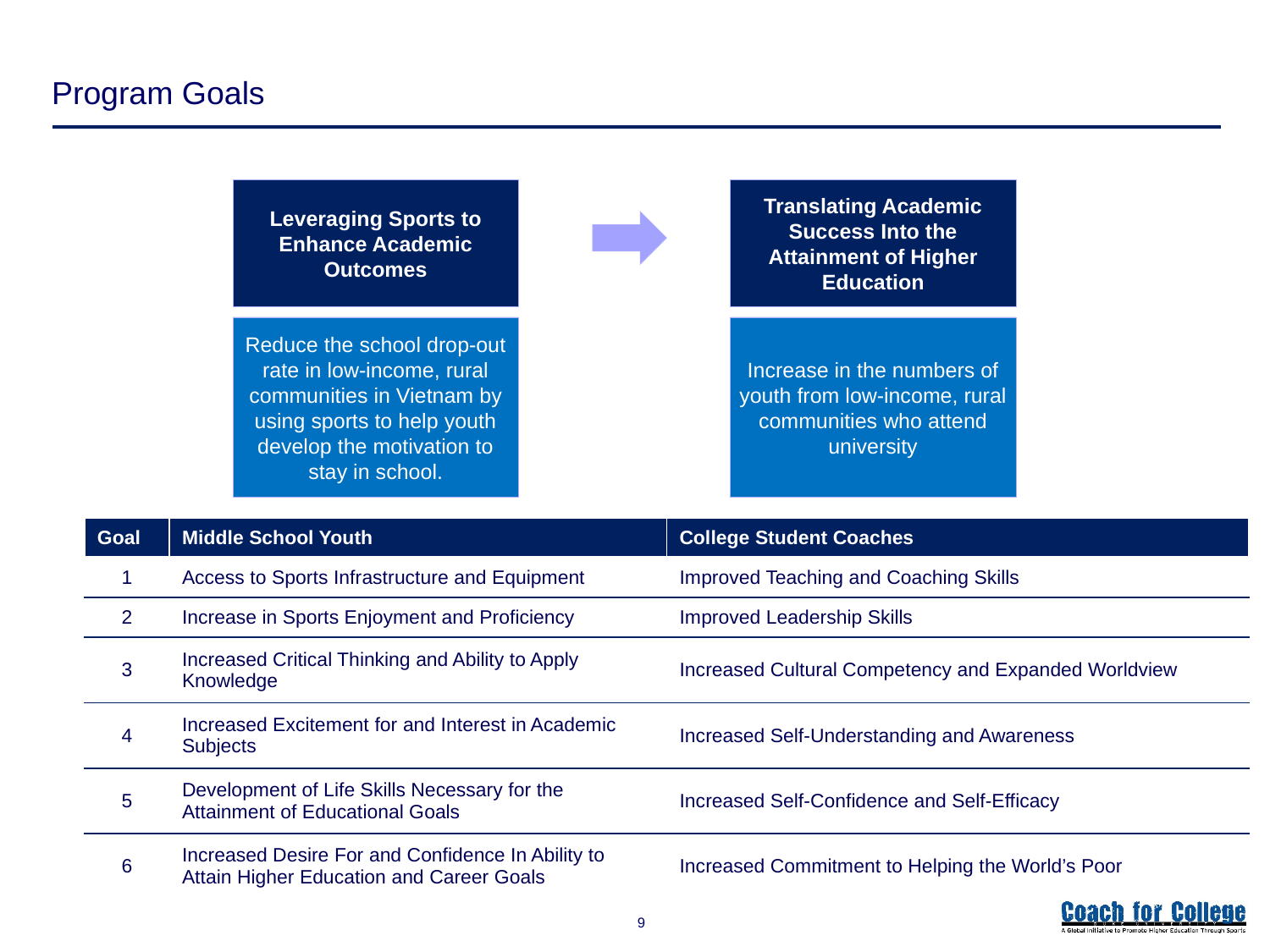

# Program Goals
Leveraging Sports to Enhance Academic Outcomes
Translating Academic Success Into the Attainment of Higher Education

Reduce the school drop-out rate in low-income, rural communities in Vietnam by using sports to help youth develop the motivation to stay in school.
Increase in the numbers of youth from low-income, rural communities who attend university
| Goal | Middle School Youth | College Student Coaches |
| --- | --- | --- |
| 1 | Access to Sports Infrastructure and Equipment | Improved Teaching and Coaching Skills |
| 2 | Increase in Sports Enjoyment and Proficiency | Improved Leadership Skills |
| 3 | Increased Critical Thinking and Ability to Apply Knowledge | Increased Cultural Competency and Expanded Worldview |
| 4 | Increased Excitement for and Interest in Academic Subjects | Increased Self-Understanding and Awareness |
| 5 | Development of Life Skills Necessary for the Attainment of Educational Goals | Increased Self-Confidence and Self-Efficacy |
| 6 | Increased Desire For and Confidence In Ability to Attain Higher Education and Career Goals | Increased Commitment to Helping the World’s Poor |